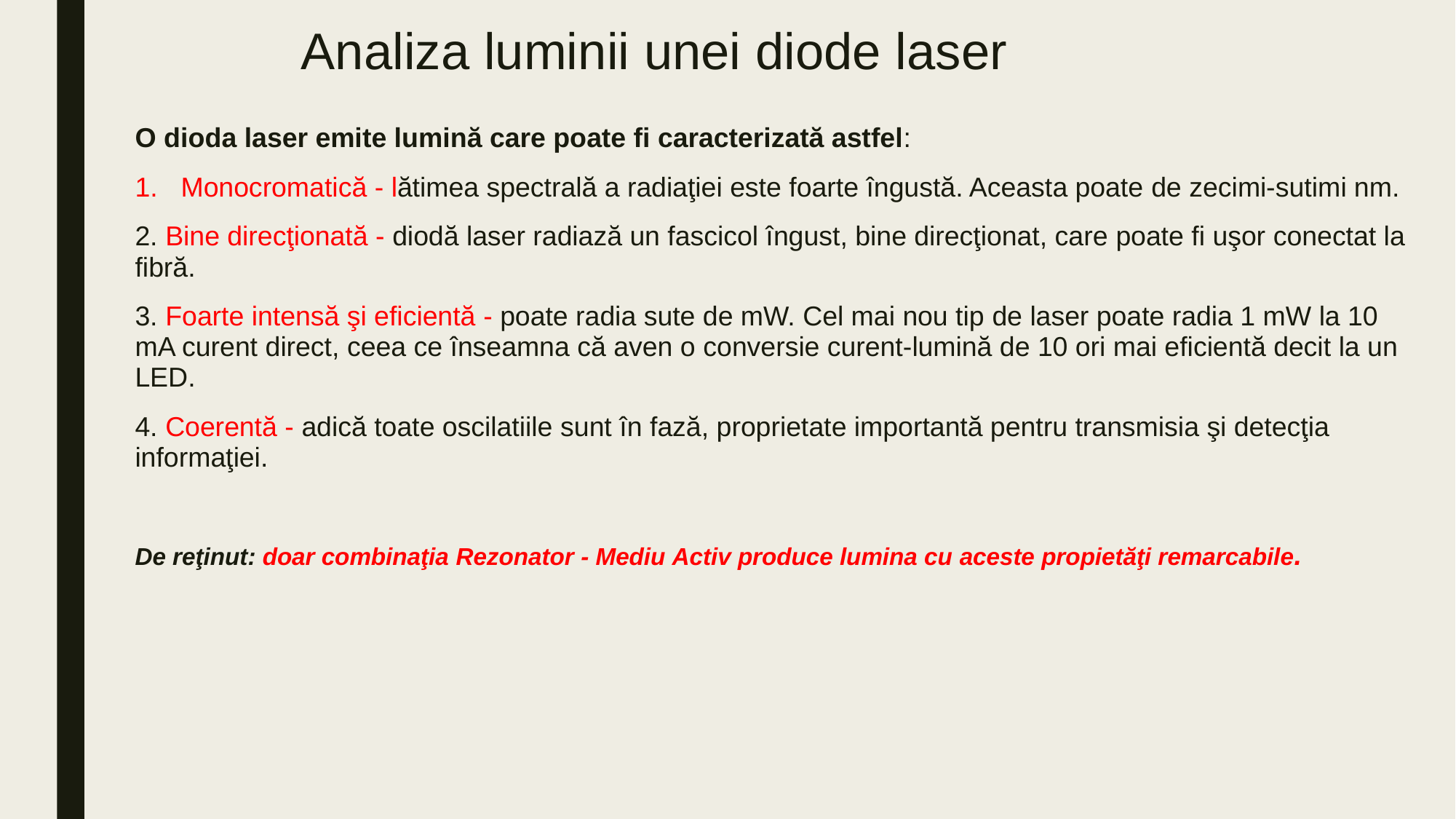

# Analiza luminii unei diode laser
O dioda laser emite lumină care poate fi caracterizată astfel:
Monocromatică - lătimea spectrală a radiaţiei este foarte îngustă. Aceasta poate de zecimi-sutimi nm.
2. Bine direcţionată - diodă laser radiază un fascicol îngust, bine direcţionat, care poate fi uşor conectat la fibră.
3. Foarte intensă şi eficientă - poate radia sute de mW. Cel mai nou tip de laser poate radia 1 mW la 10 mA curent direct, ceea ce înseamna că aven o conversie curent-lumină de 10 ori mai eficientă decit la un LED.
4. Coerentă - adică toate oscilatiile sunt în fază, proprietate importantă pentru transmisia şi detecţia informaţiei.

De reţinut: doar combinaţia Rezonator - Mediu Activ produce lumina cu aceste propietăţi remarcabile.